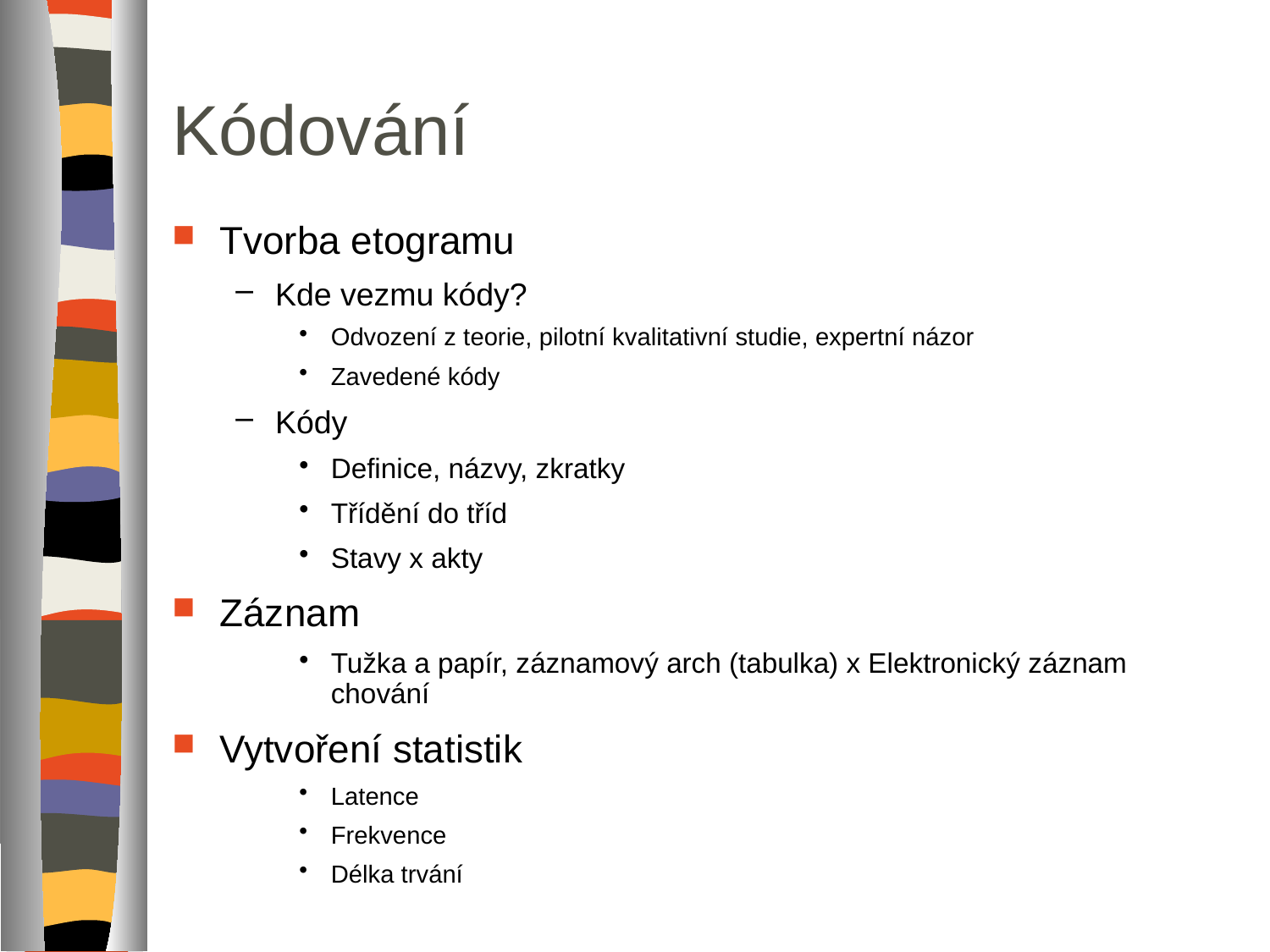

# Kódování
Tvorba etogramu
Kde vezmu kódy?
Odvození z teorie, pilotní kvalitativní studie, expertní názor
Zavedené kódy
Kódy
Definice, názvy, zkratky
Třídění do tříd
Stavy x akty
Záznam
Tužka a papír, záznamový arch (tabulka) x Elektronický záznam chování
Vytvoření statistik
Latence
Frekvence
Délka trvání